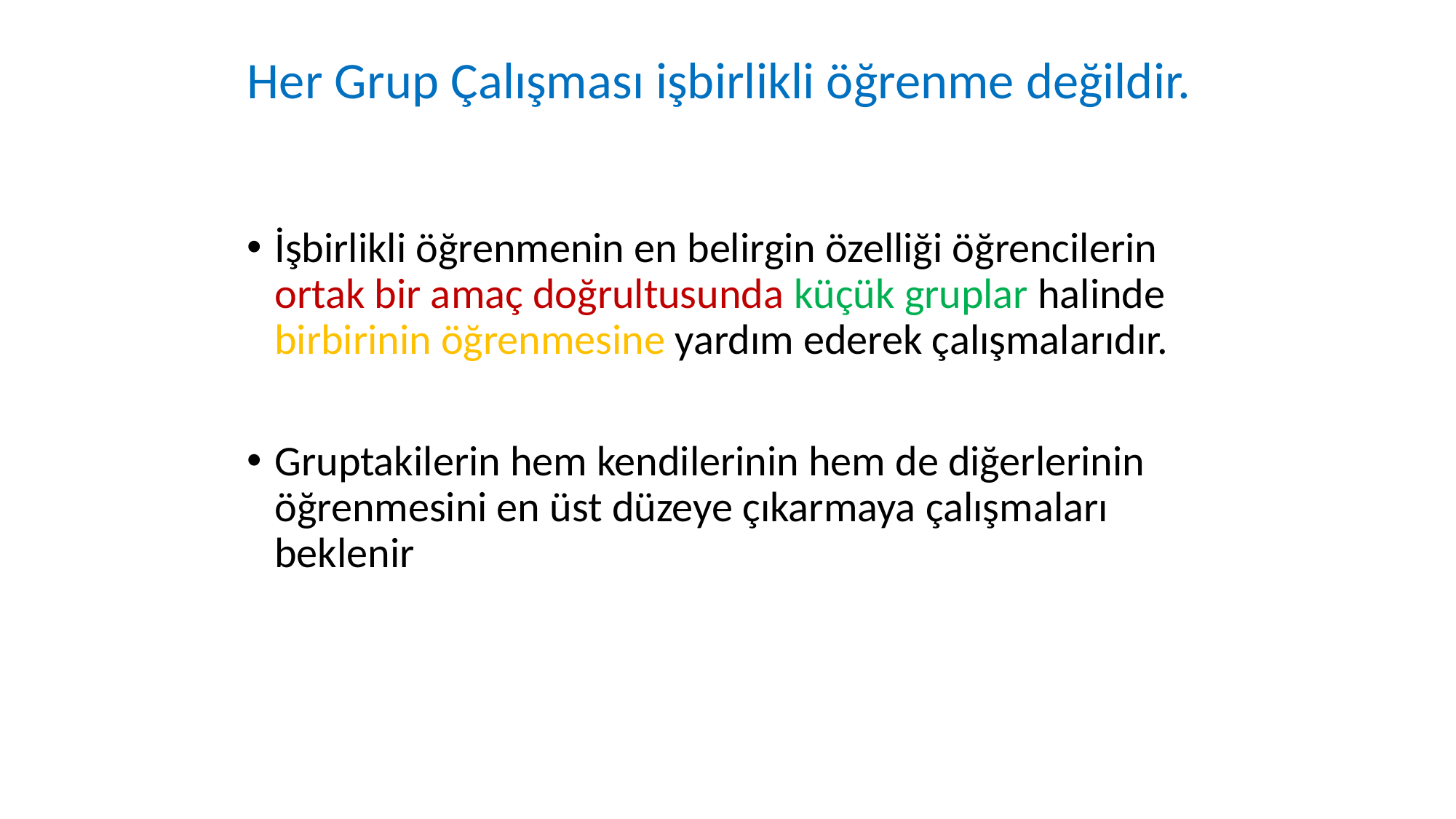

# Her Grup Çalışması işbirlikli öğrenme değildir.
İşbirlikli öğrenmenin en belirgin özelliği öğrencilerin ortak bir amaç doğrultusunda küçük gruplar halinde birbirinin öğrenmesine yardım ederek çalışmalarıdır.

Gruptakilerin hem kendilerinin hem de diğerlerinin öğrenmesini en üst düzeye çıkarmaya çalışmaları beklenir